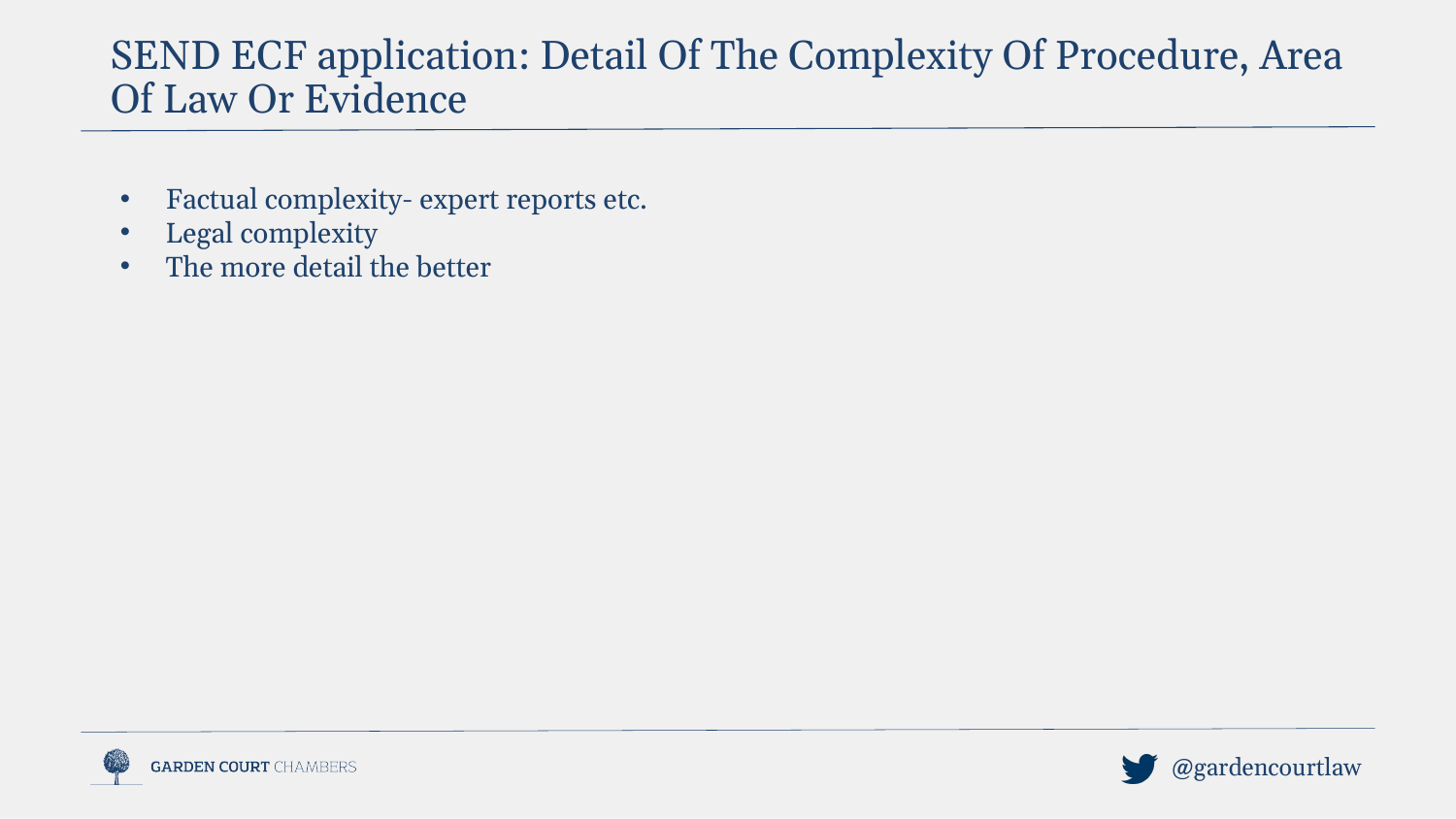

SEND ECF application: Detail Of The Complexity Of Procedure, Area Of Law Or Evidence
Factual complexity- expert reports etc.
Legal complexity
The more detail the better